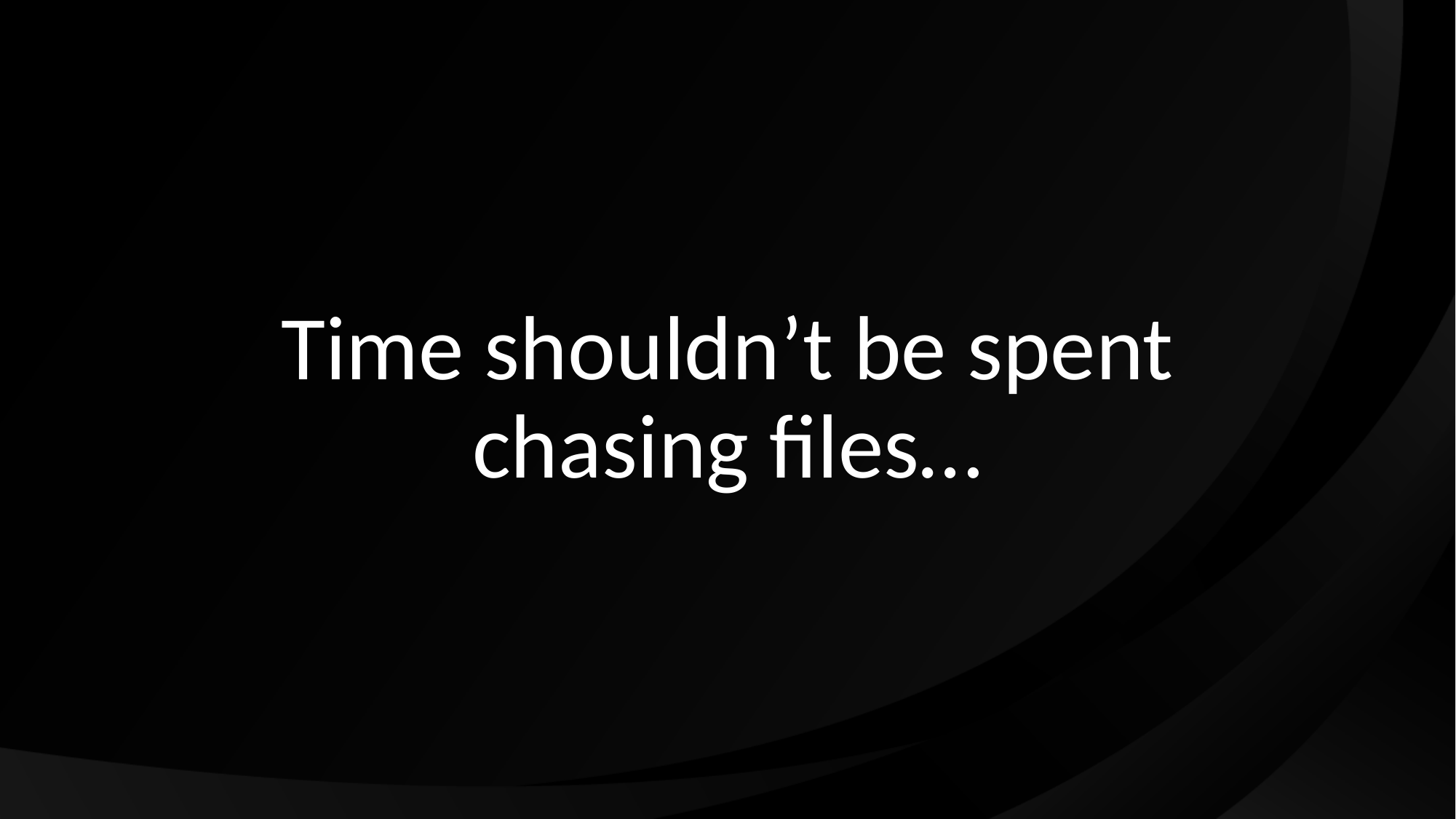

# Time shouldn’t be spent chasing files…